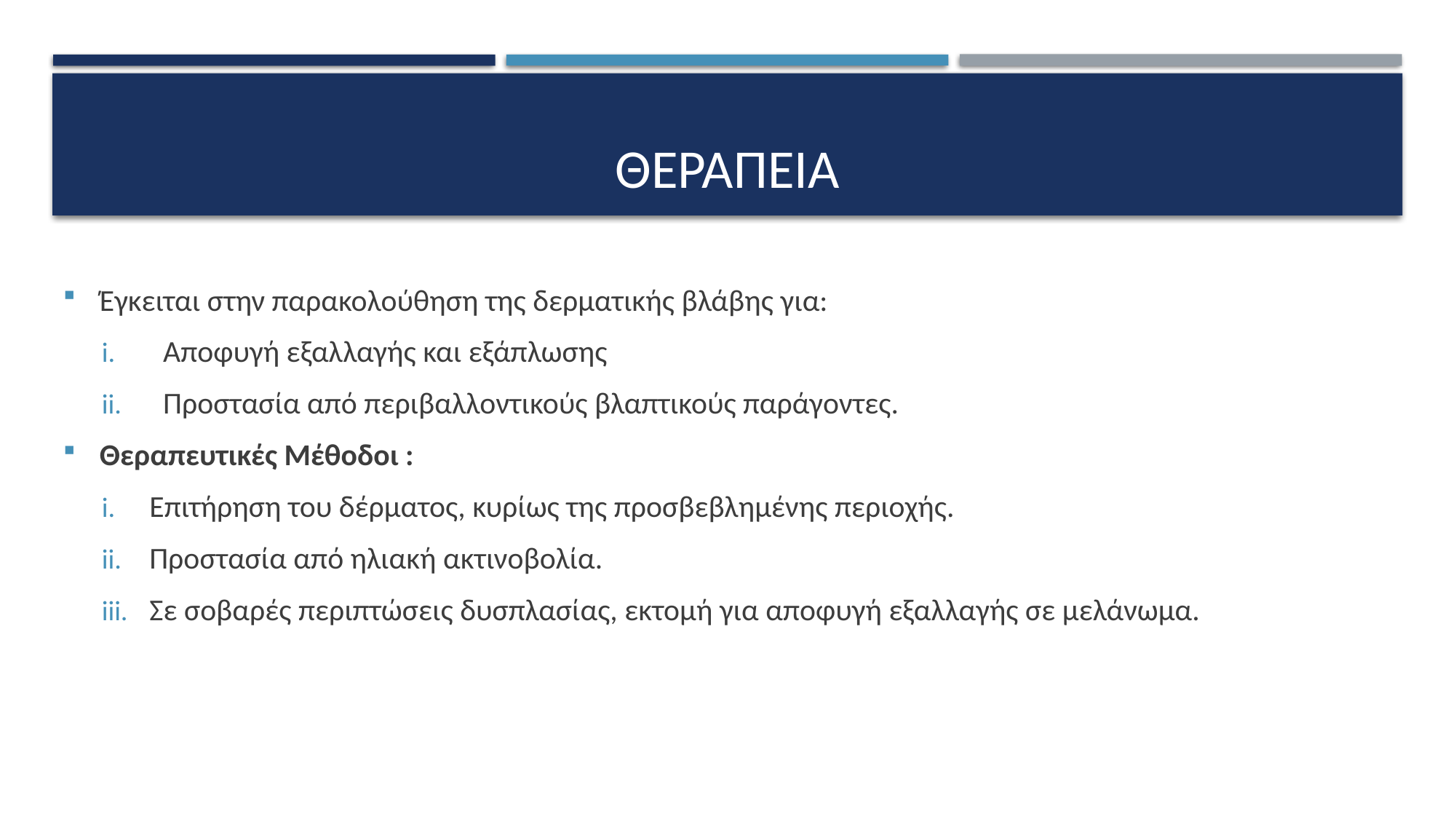

# ΘΕΡΑΠΕΙΑ

Έγκειται στην παρακολούθηση της δερματικής βλάβης για:
Αποφυγή εξαλλαγής και εξάπλωσης
Προστασία από περιβαλλοντικούς βλαπτικούς παράγοντες.
Θεραπευτικές Μέθοδοι :
Επιτήρηση του δέρματος, κυρίως της προσβεβλημένης περιοχής.
Προστασία από ηλιακή ακτινοβολία.
Σε σοβαρές περιπτώσεις δυσπλασίας, εκτομή για αποφυγή εξαλλαγής σε μελάνωμα.